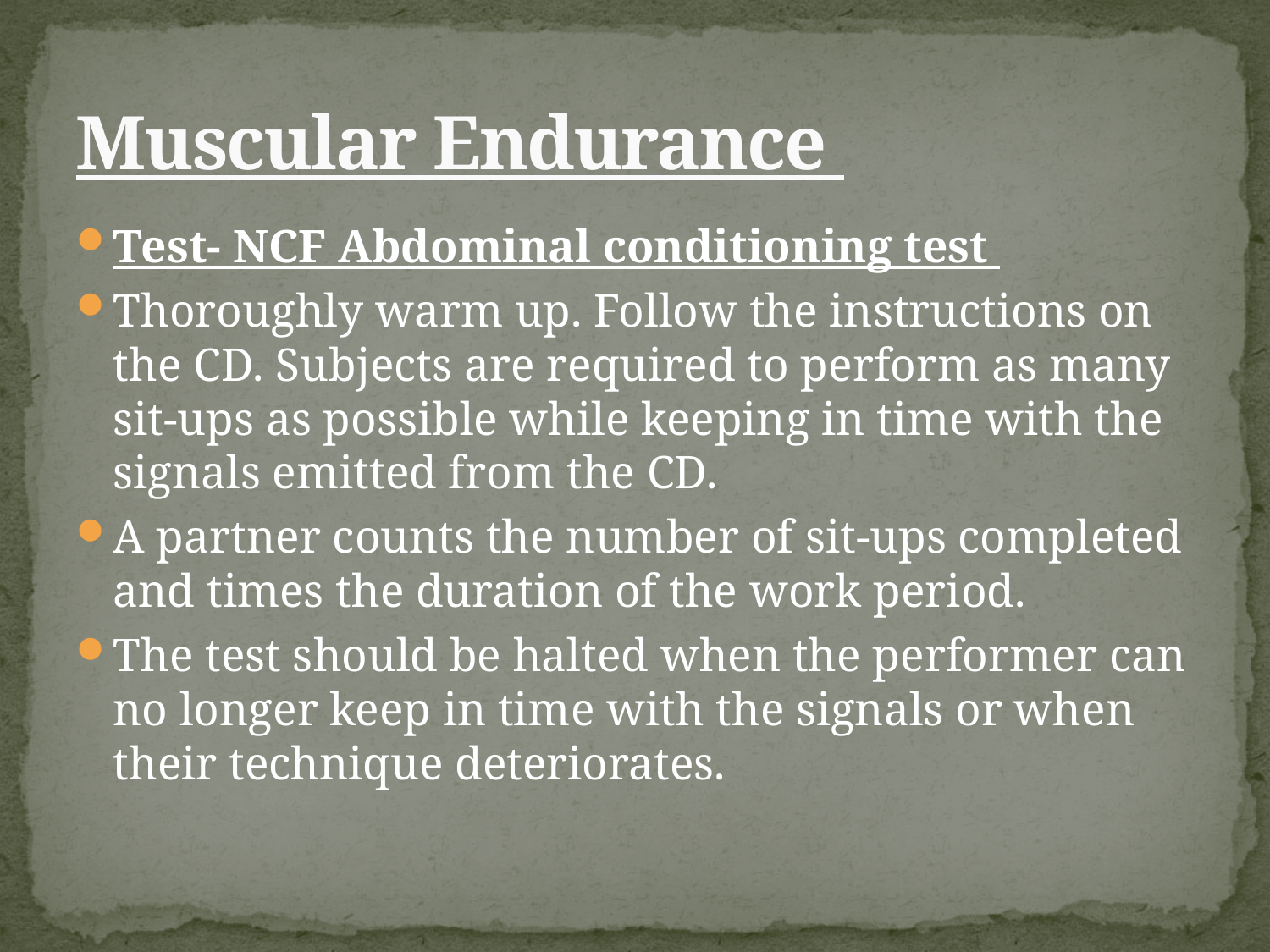

# Muscular Endurance
Test- NCF Abdominal conditioning test
Thoroughly warm up. Follow the instructions on the CD. Subjects are required to perform as many sit-ups as possible while keeping in time with the signals emitted from the CD.
A partner counts the number of sit-ups completed and times the duration of the work period.
The test should be halted when the performer can no longer keep in time with the signals or when their technique deteriorates.